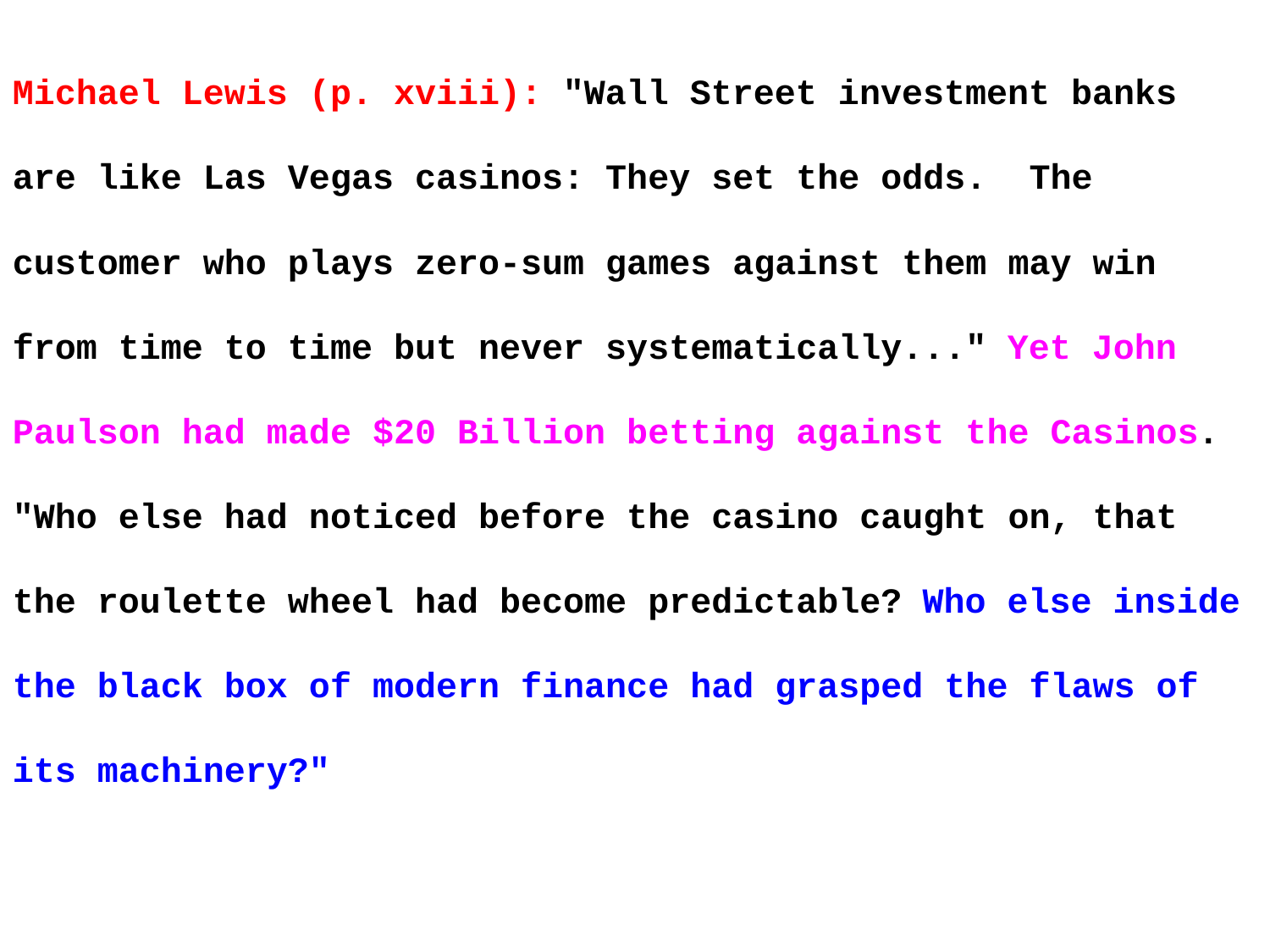

Michael Lewis (p. xviii): "Wall Street investment banks are like Las Vegas casinos: They set the odds.  The customer who plays zero-sum games against them may win from time to time but never systematically..." Yet John Paulson had made $20 Billion betting against the Casinos.  "Who else had noticed before the casino caught on, that the roulette wheel had become predictable? Who else inside the black box of modern finance had grasped the flaws of its machinery?"